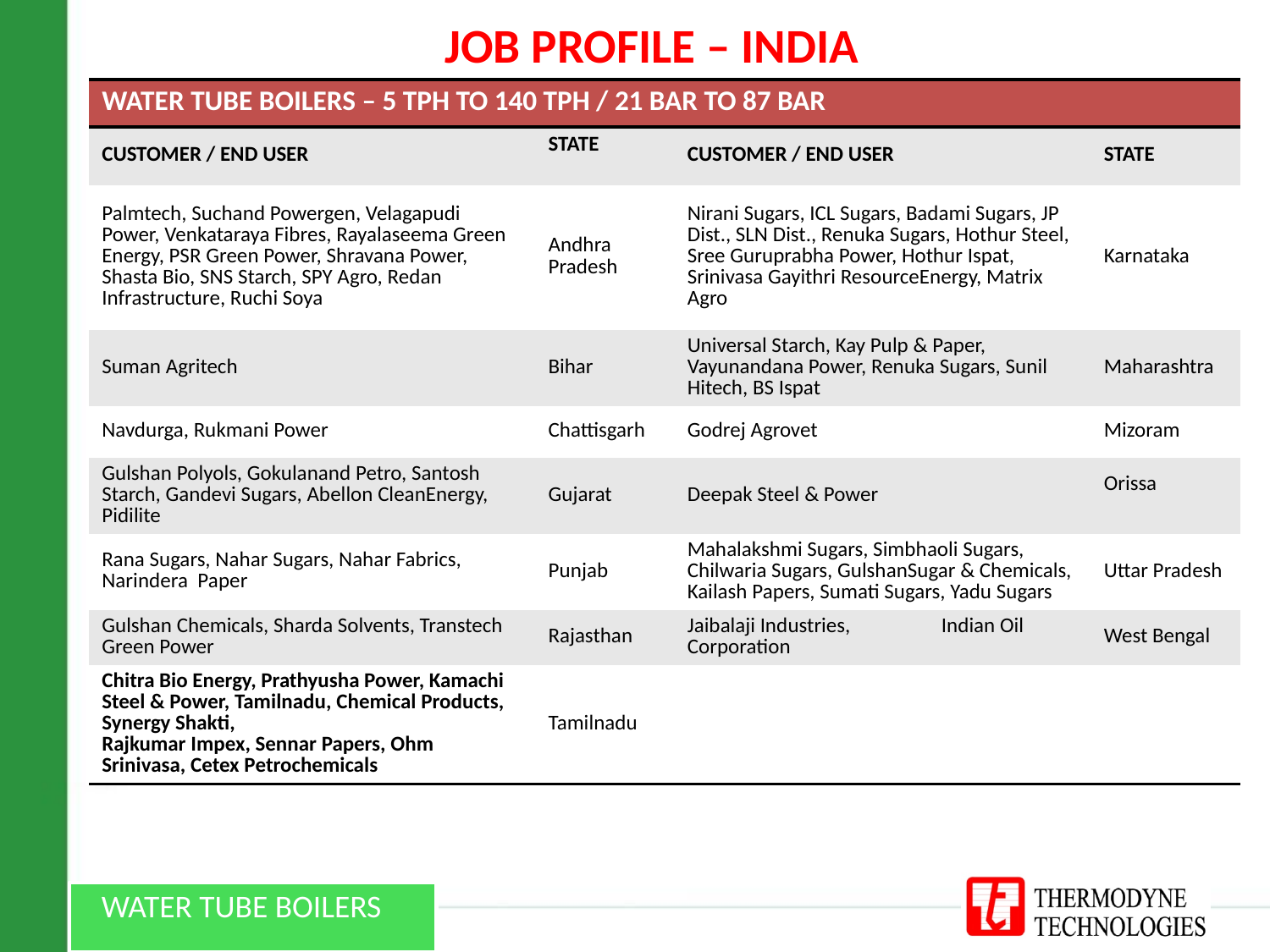

JOB PROFILE – INDIA
| WATER TUBE BOILERS – 5 TPH TO 140 TPH / 21 BAR TO 87 BAR |  |  |  |
| --- | --- | --- | --- |
| CUSTOMER / END USER | STATE | CUSTOMER / END USER | STATE |
| Palmtech, Suchand Powergen, Velagapudi Power, Venkataraya Fibres, Rayalaseema Green Energy, PSR Green Power, Shravana Power, Shasta Bio, SNS Starch, SPY Agro, Redan Infrastructure, Ruchi Soya | Andhra Pradesh | Nirani Sugars, ICL Sugars, Badami Sugars, JP Dist., SLN Dist., Renuka Sugars, Hothur Steel, Sree Guruprabha Power, Hothur Ispat, Srinivasa Gayithri ResourceEnergy, Matrix Agro | Karnataka |
| Suman Agritech | Bihar | Universal Starch, Kay Pulp & Paper, Vayunandana Power, Renuka Sugars, Sunil Hitech, BS Ispat | Maharashtra |
| Navdurga, Rukmani Power | Chattisgarh | Godrej Agrovet | Mizoram |
| Gulshan Polyols, Gokulanand Petro, Santosh Starch, Gandevi Sugars, Abellon CleanEnergy, Pidilite | Gujarat | Deepak Steel & Power | Orissa |
| Rana Sugars, Nahar Sugars, Nahar Fabrics, Narindera Paper | Punjab | Mahalakshmi Sugars, Simbhaoli Sugars, Chilwaria Sugars, GulshanSugar & Chemicals, Kailash Papers, Sumati Sugars, Yadu Sugars | Uttar Pradesh |
| Gulshan Chemicals, Sharda Solvents, Transtech Green Power | Rajasthan | Jaibalaji Industries, Indian Oil Corporation | West Bengal |
| Chitra Bio Energy, Prathyusha Power, Kamachi Steel & Power, Tamilnadu, Chemical Products, Synergy Shakti, Rajkumar Impex, Sennar Papers, Ohm Srinivasa, Cetex Petrochemicals | Tamilnadu |  |  |

WATER TUBE BOILERS